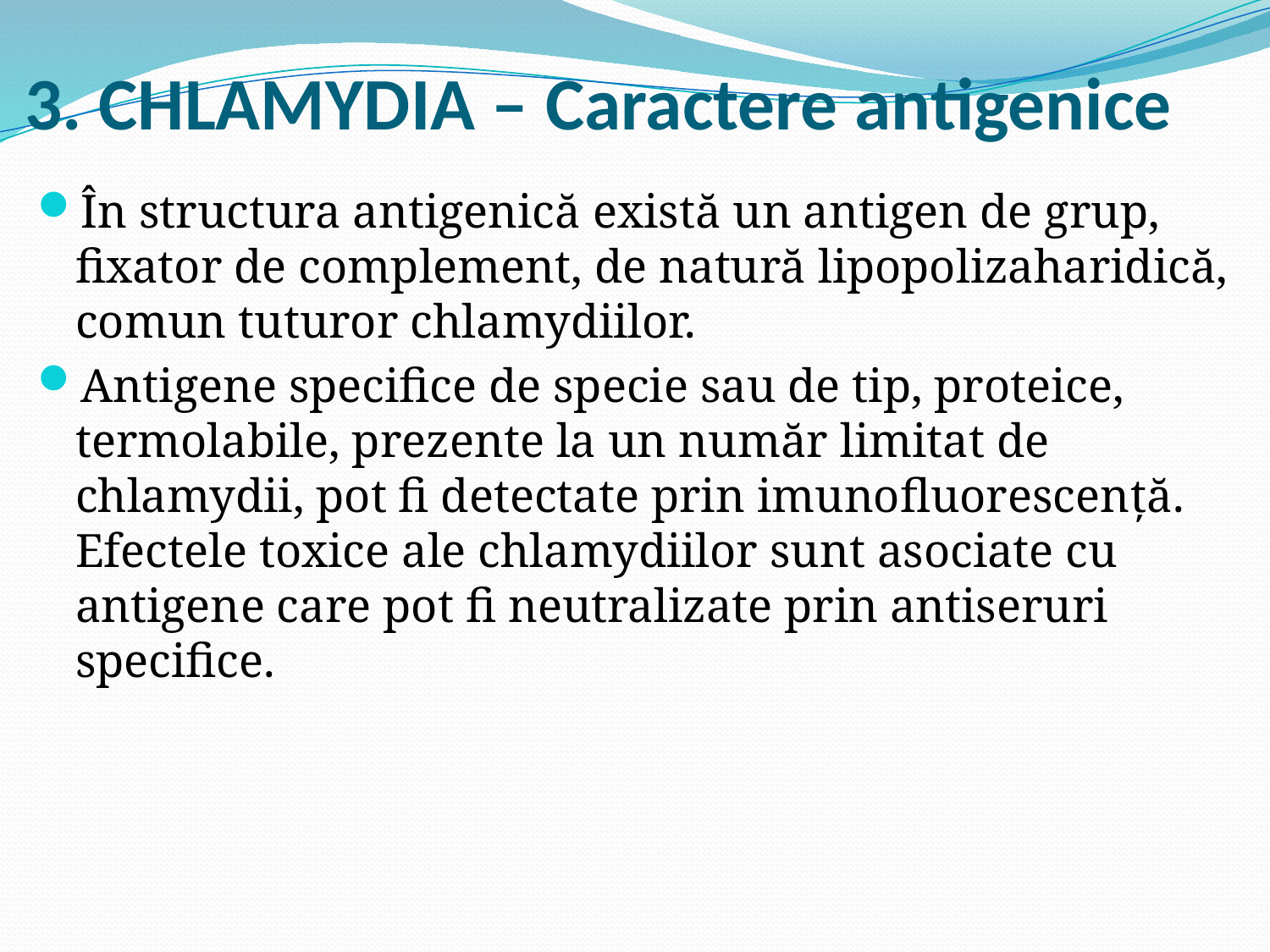

# 3. CHLAMYDIA – Caractere antigenice
În structura antigenică există un antigen de grup, fixator de complement, de natură lipopolizaharidică, comun tuturor chlamydiilor.
Antigene specifice de specie sau de tip, proteice, termolabile, prezente la un număr limitat de chlamydii, pot fi detectate prin imunofluorescenţă. Efectele toxice ale chlamydiilor sunt asociate cu antigene care pot fi neutralizate prin antiseruri specifice.